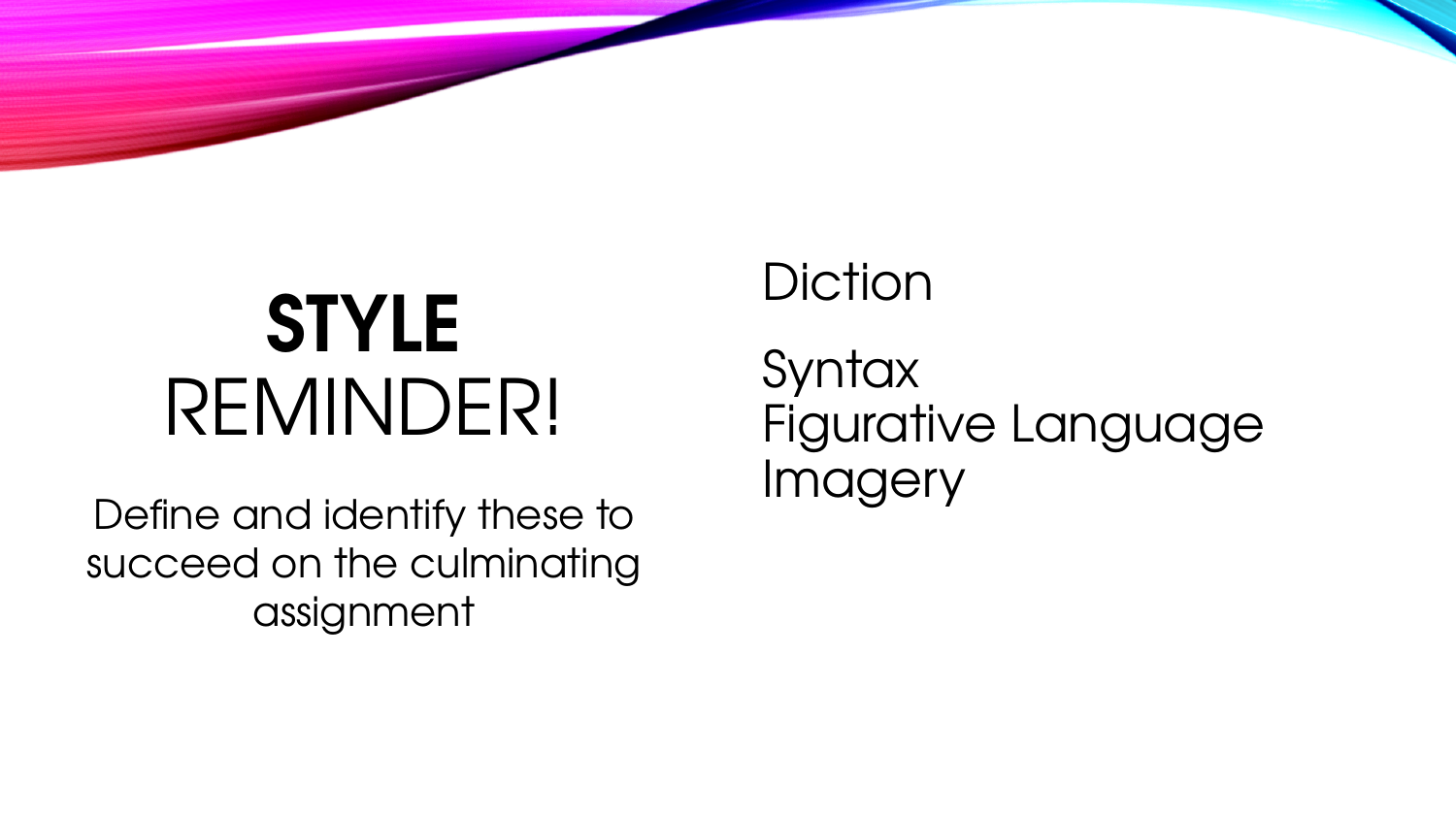

Diction
Syntax
Figurative Language
Imagery
# Style Reminder!
Define and identify these to succeed on the culminating assignment